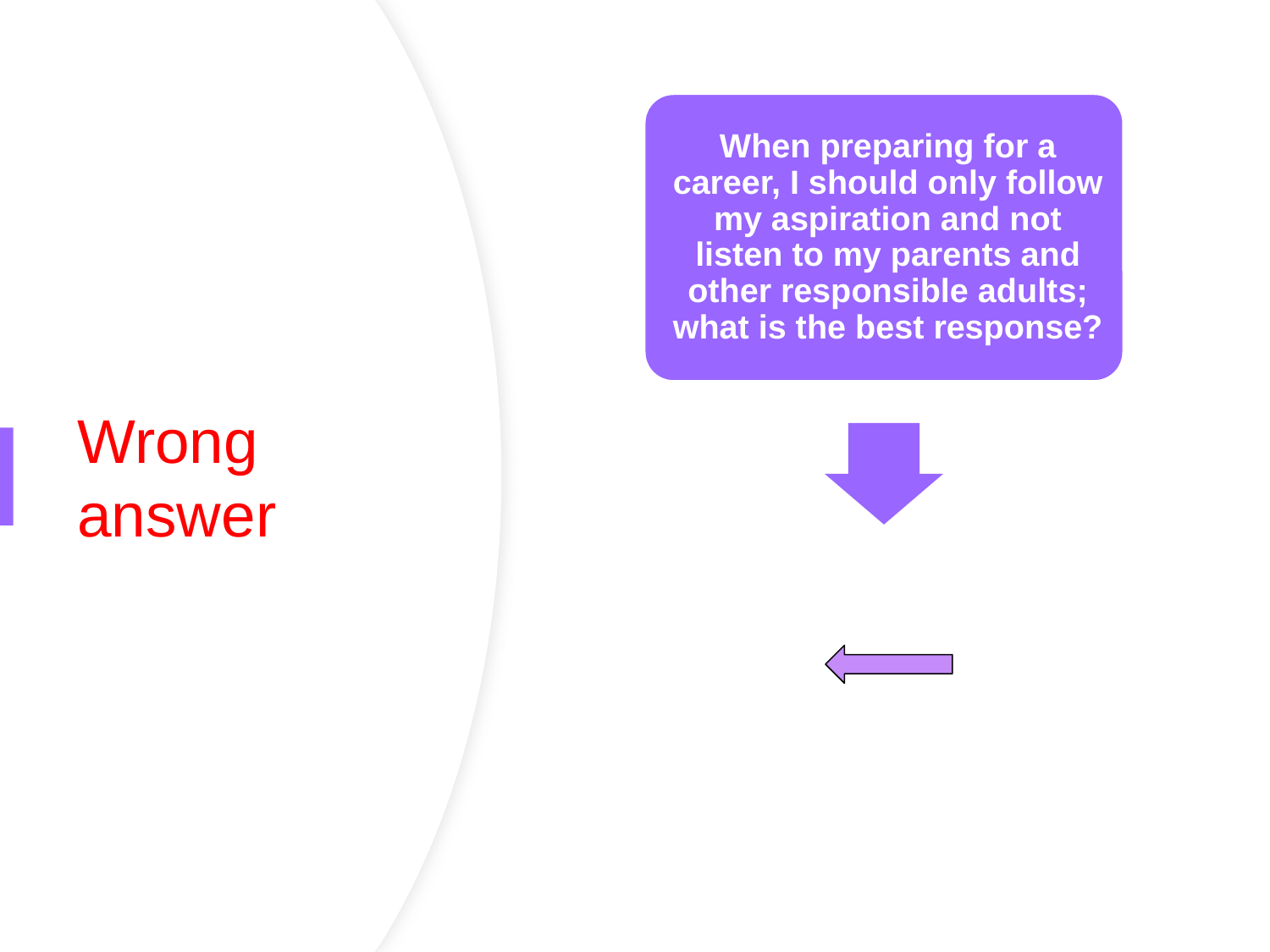

When preparing for a career, I should only follow my aspiration and not listen to my parents and other responsible adults; what is the best response?

The only thing that matters is my personal happiness why should I listen to others when I choose a given career.
# Wrong answer